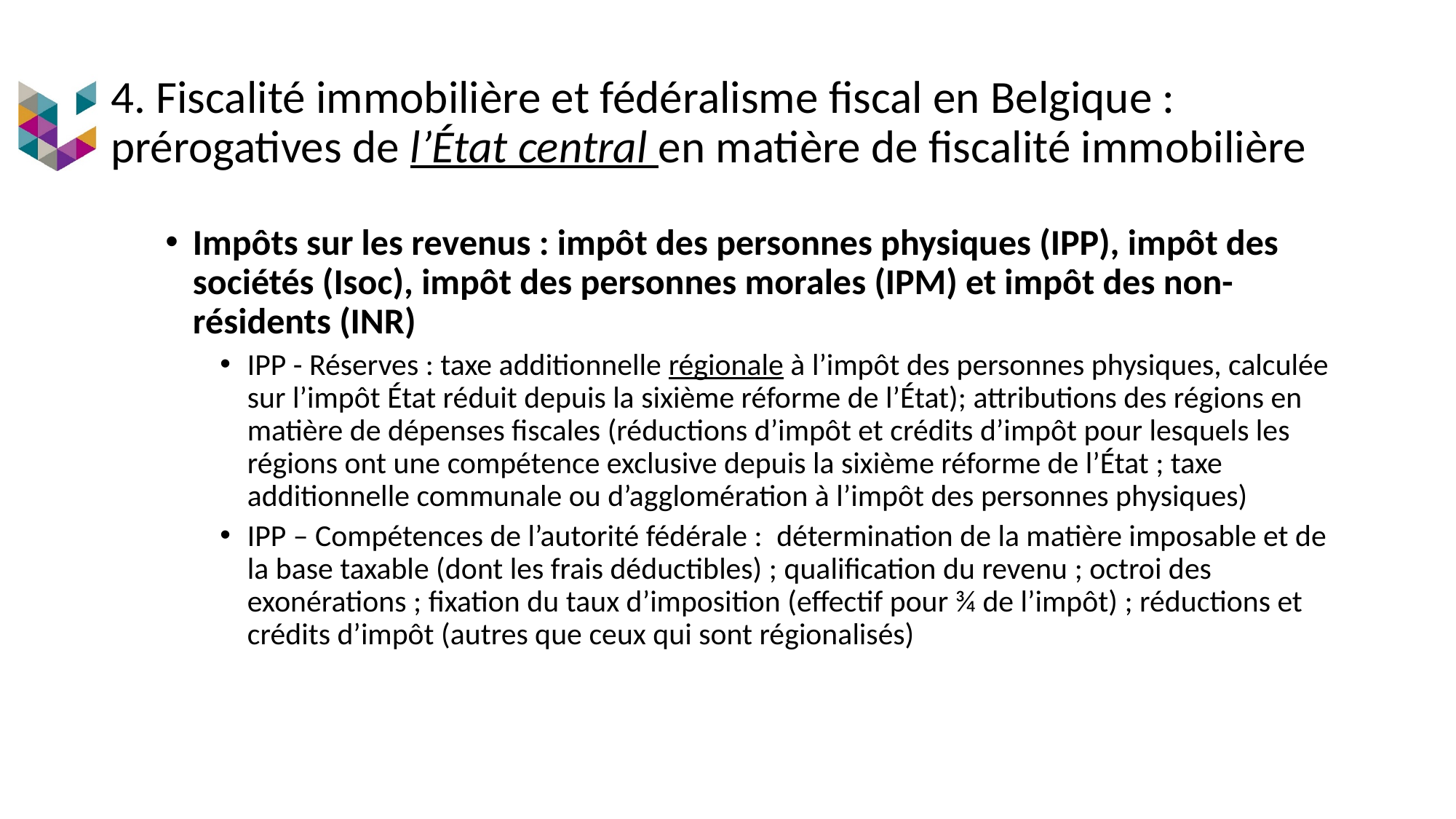

# 4. Fiscalité immobilière et fédéralisme fiscal en Belgique : prérogatives de l’État central en matière de fiscalité immobilière
Impôts sur les revenus : impôt des personnes physiques (IPP), impôt des sociétés (Isoc), impôt des personnes morales (IPM) et impôt des non-résidents (INR)
IPP - Réserves : taxe additionnelle régionale à l’impôt des personnes physiques, calculée sur l’impôt État réduit depuis la sixième réforme de l’État); attributions des régions en matière de dépenses fiscales (réductions d’impôt et crédits d’impôt pour lesquels les régions ont une compétence exclusive depuis la sixième réforme de l’État ; taxe additionnelle communale ou d’agglomération à l’impôt des personnes physiques)
IPP – Compétences de l’autorité fédérale :  détermination de la matière imposable et de la base taxable (dont les frais déductibles) ; qualification du revenu ; octroi des exonérations ; fixation du taux d’imposition (effectif pour ¾ de l’impôt) ; réductions et crédits d’impôt (autres que ceux qui sont régionalisés)